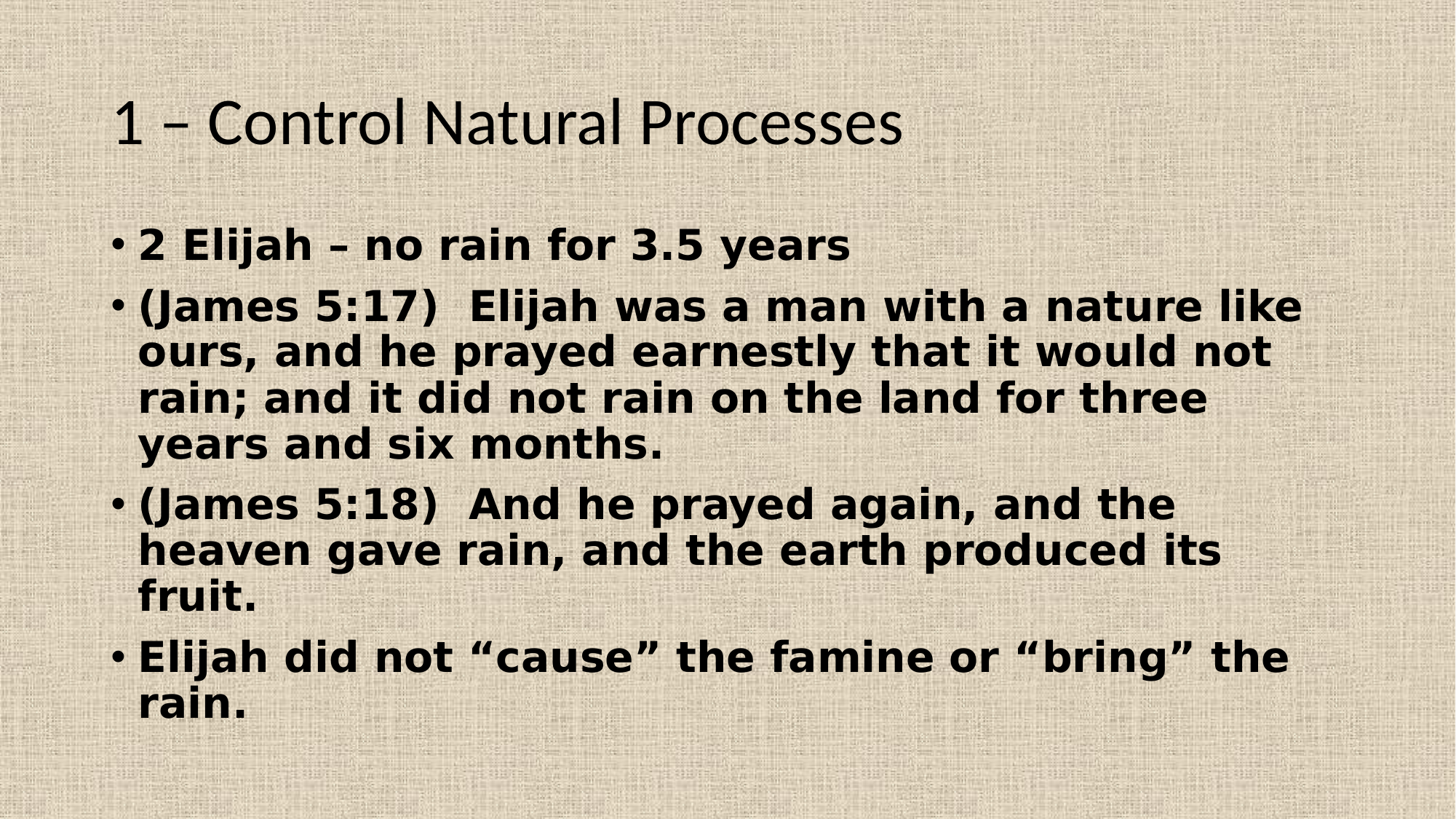

# 1 – Control Natural Processes
2 Elijah – no rain for 3.5 years
(James 5:17)  Elijah was a man with a nature like ours, and he prayed earnestly that it would not rain; and it did not rain on the land for three years and six months.
(James 5:18)  And he prayed again, and the heaven gave rain, and the earth produced its fruit.
Elijah did not “cause” the famine or “bring” the rain.